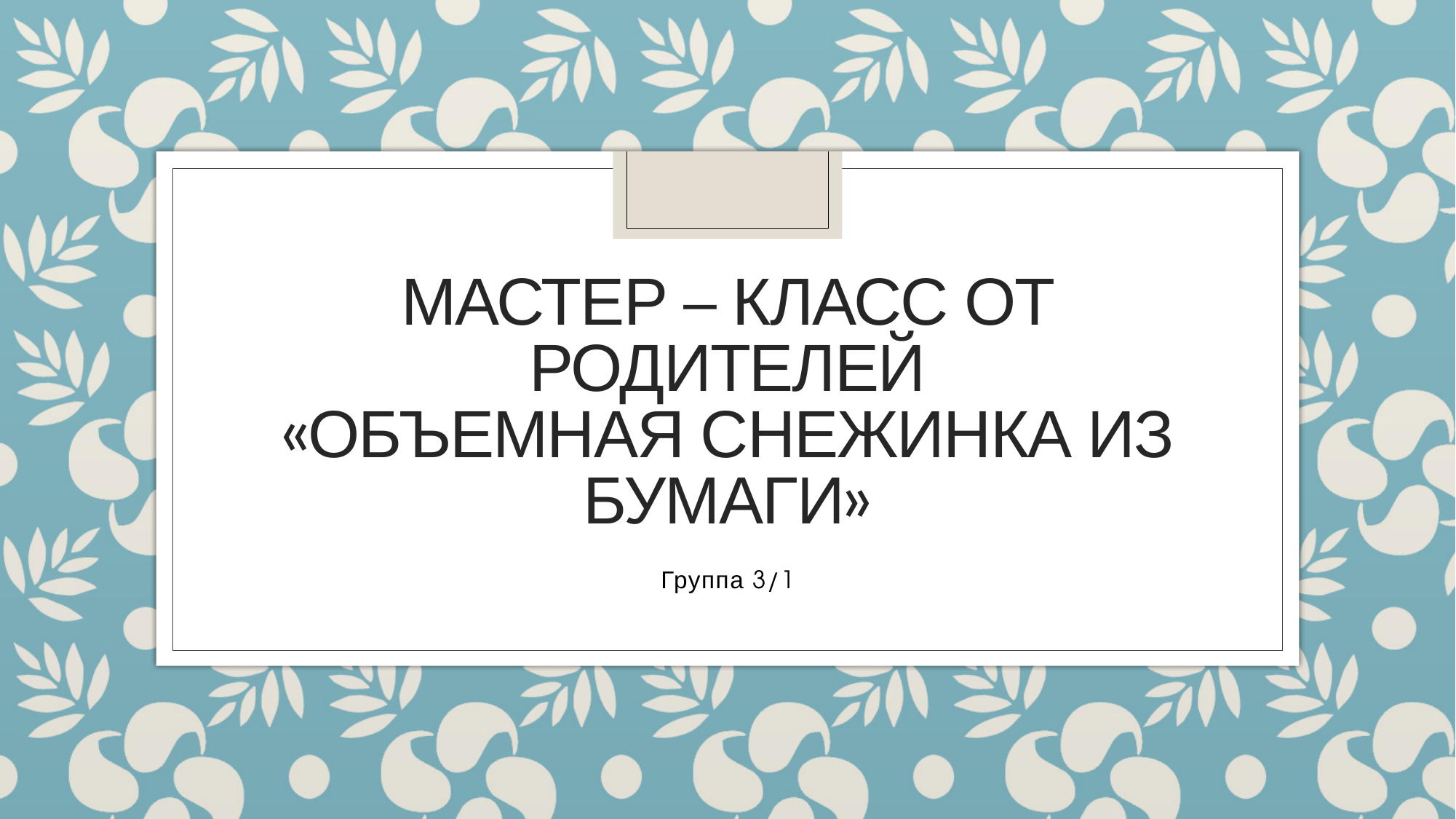

# Мастер – класс от родителей «Объемная снежинка из бумаги»
Группа 3/1